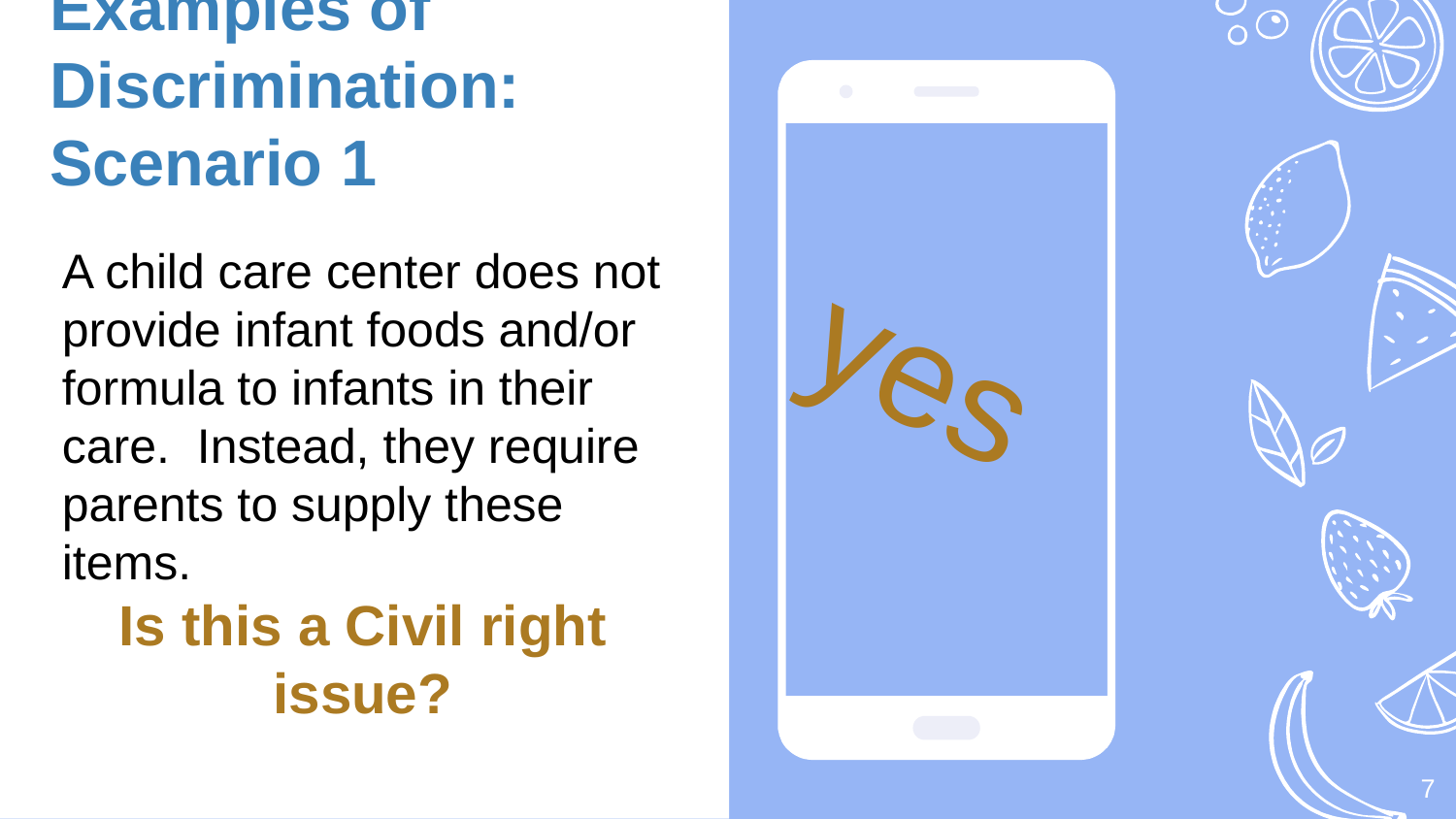

# Examples of Discrimination: Scenario 1
A child care center does not provide infant foods and/or formula to infants in their care.  Instead, they require parents to supply these items.

yes
Is this a Civil right issue?
7